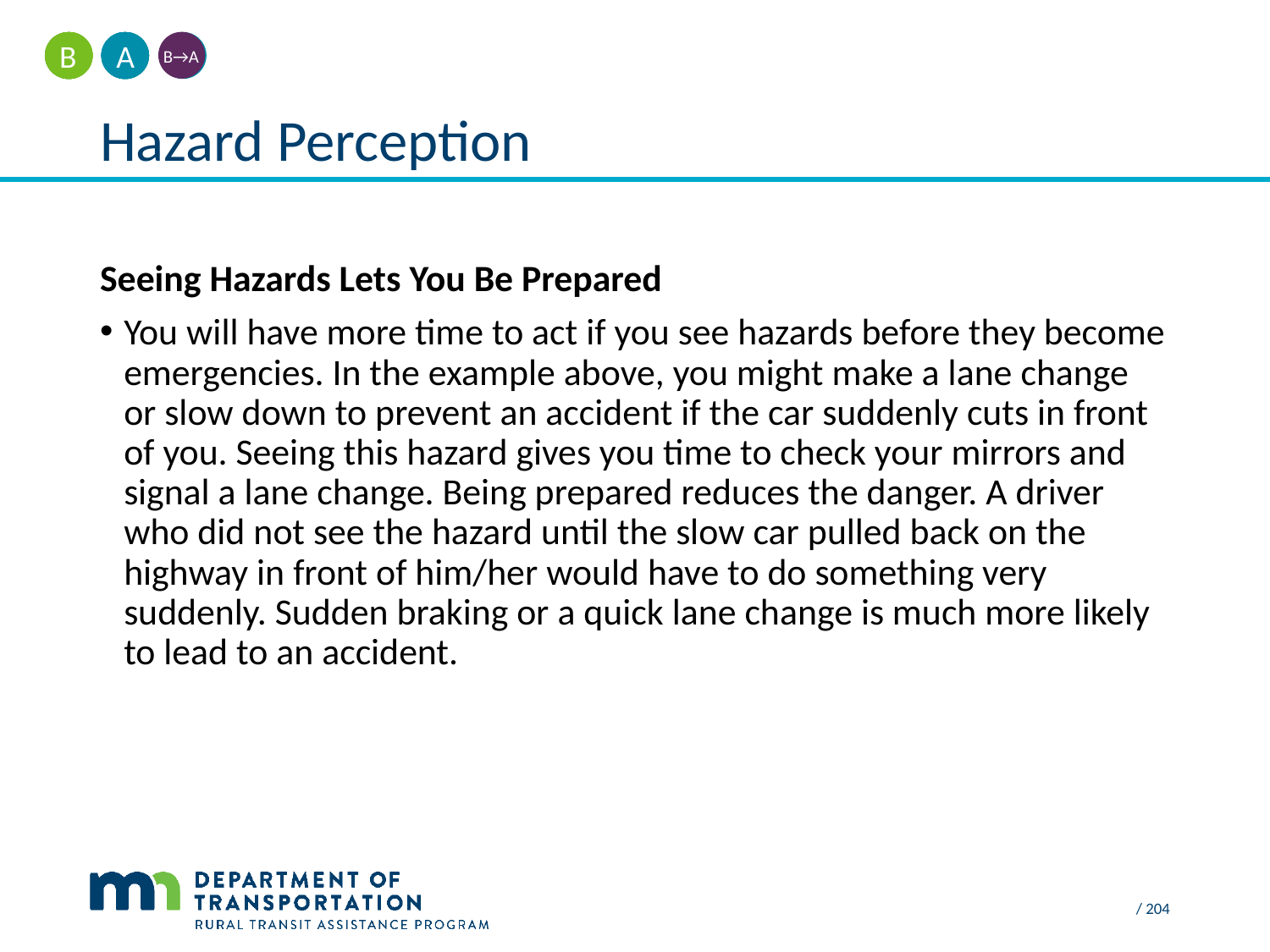

A
B

B→A
# Hazard Perception
Seeing Hazards Lets You Be Prepared
You will have more time to act if you see hazards before they become emergencies. In the example above, you might make a lane change or slow down to prevent an accident if the car suddenly cuts in front of you. Seeing this hazard gives you time to check your mirrors and signal a lane change. Being prepared reduces the danger. A driver who did not see the hazard until the slow car pulled back on the highway in front of him/her would have to do something very suddenly. Sudden braking or a quick lane change is much more likely to lead to an accident.

 / 204